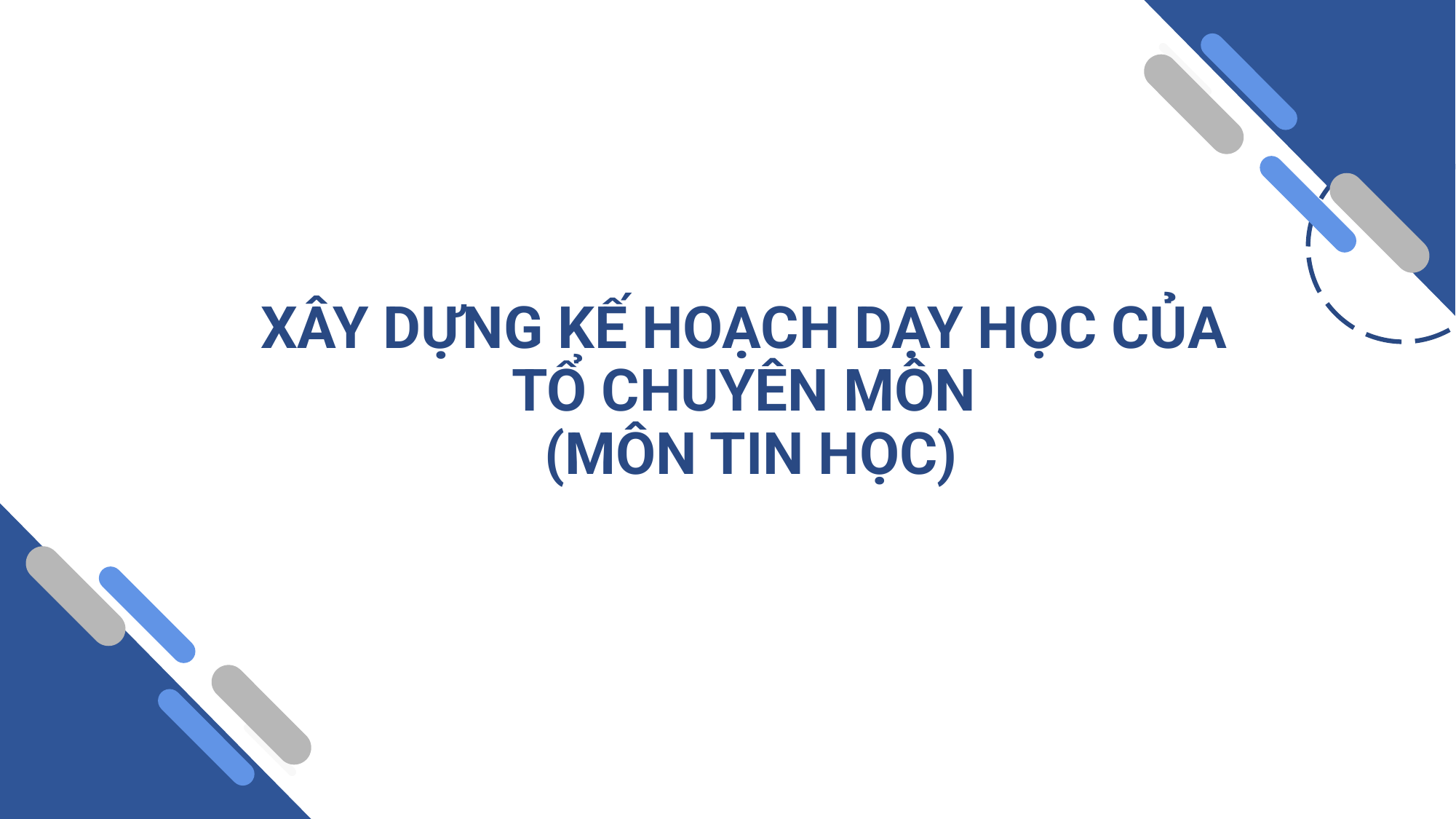

# XÂY DỰNG KẾ HOẠCH DẠY HỌC CỦA TỔ CHUYÊN MÔN (MÔN TIN HỌC)